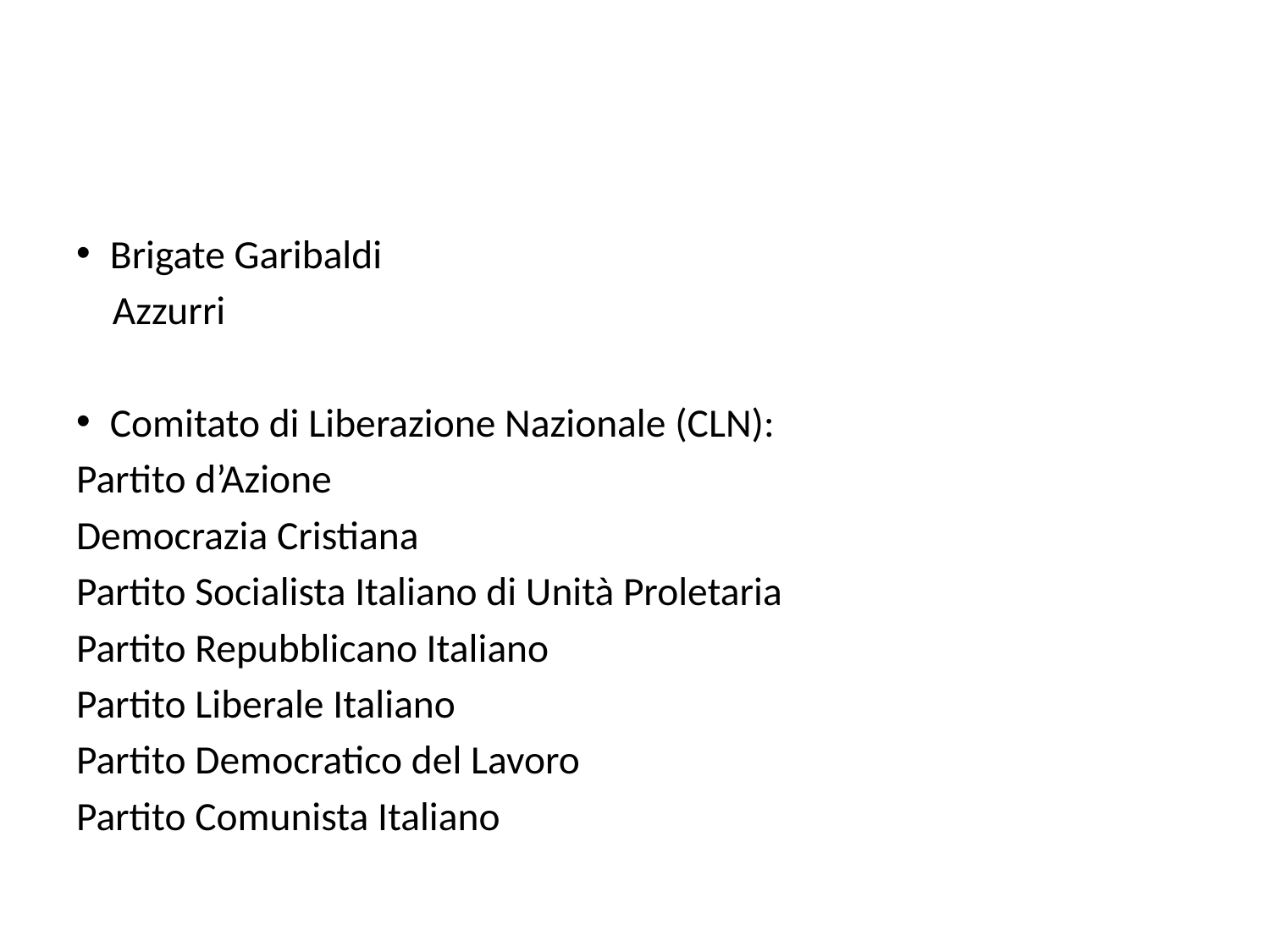

Brigate Garibaldi
    Azzurri

Comitato di Liberazione Nazionale (CLN):
Partito d’Azione
Democrazia Cristiana
Partito Socialista Italiano di Unità Proletaria
Partito Repubblicano Italiano
Partito Liberale Italiano
Partito Democratico del Lavoro
Partito Comunista Italiano